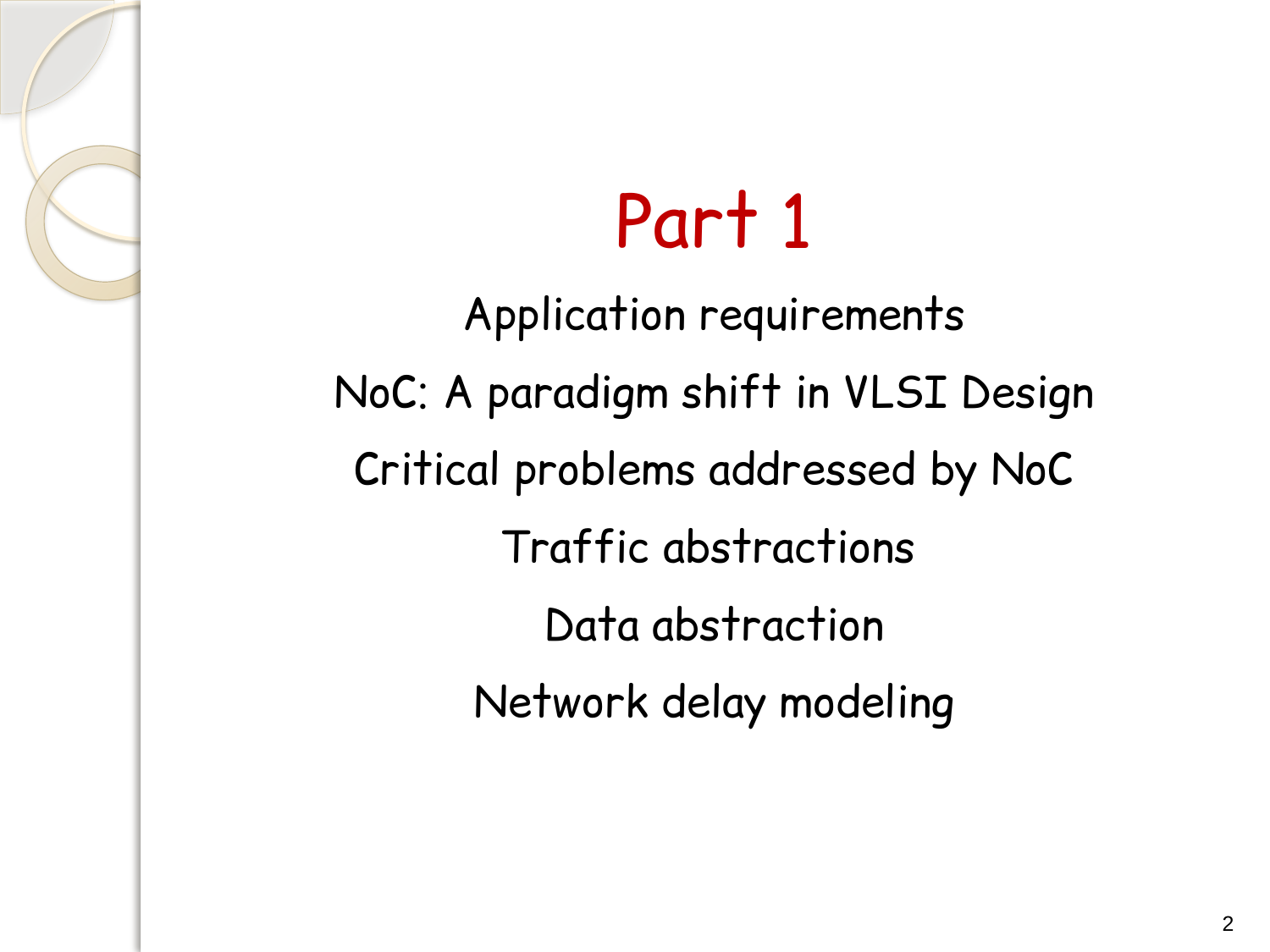

# Part 1 Application requirements NoC: A paradigm shift in VLSI Design Critical problems addressed by NoC Traffic abstractions Data abstraction Network delay modeling
2